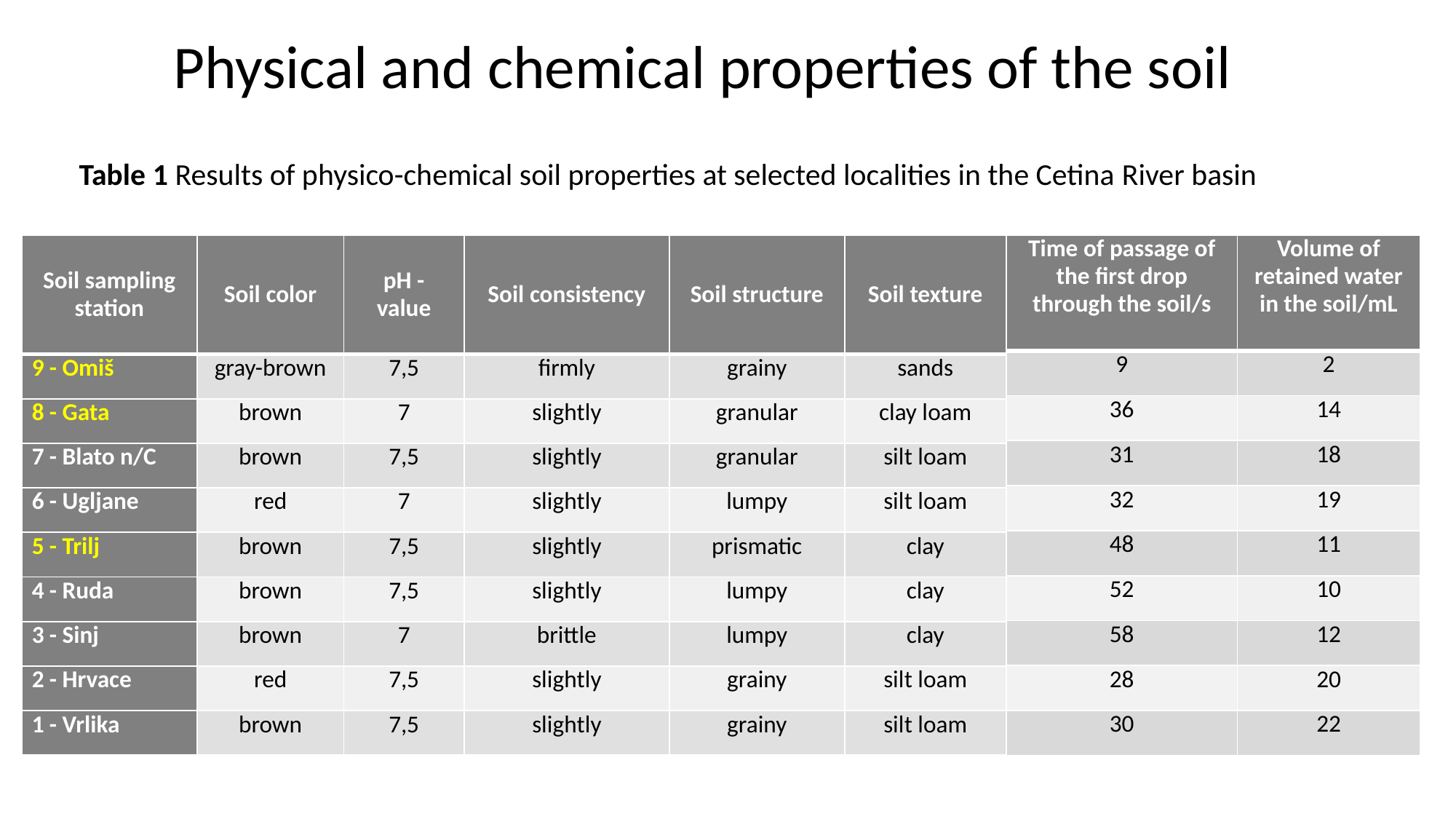

# Physical and chemical properties of the soil
Table 1 Results of physico-chemical soil properties at selected localities in the Cetina River basin
| Soil sampling station | Soil color | pH - value | Soil consistency | Soil structure | Soil texture |
| --- | --- | --- | --- | --- | --- |
| 9 - Omiš | gray-brown | 7,5 | firmly | grainy | sands |
| 8 - Gata | brown | 7 | slightly | granular | clay loam |
| 7 - Blato n/C | brown | 7,5 | slightly | granular | silt loam |
| 6 - Ugljane | red | 7 | slightly | lumpy | silt loam |
| 5 - Trilj | brown | 7,5 | slightly | prismatic | clay |
| 4 - Ruda | brown | 7,5 | slightly | lumpy | clay |
| 3 - Sinj | brown | 7 | brittle | lumpy | clay |
| 2 - Hrvace | red | 7,5 | slightly | grainy | silt loam |
| 1 - Vrlika | brown | 7,5 | slightly | grainy | silt loam |
| Time of passage of the first drop through the soil/s | Volume of retained water in the soil/mL |
| --- | --- |
| 9 | 2 |
| 36 | 14 |
| 31 | 18 |
| 32 | 19 |
| 48 | 11 |
| 52 | 10 |
| 58 | 12 |
| 28 | 20 |
| 30 | 22 |